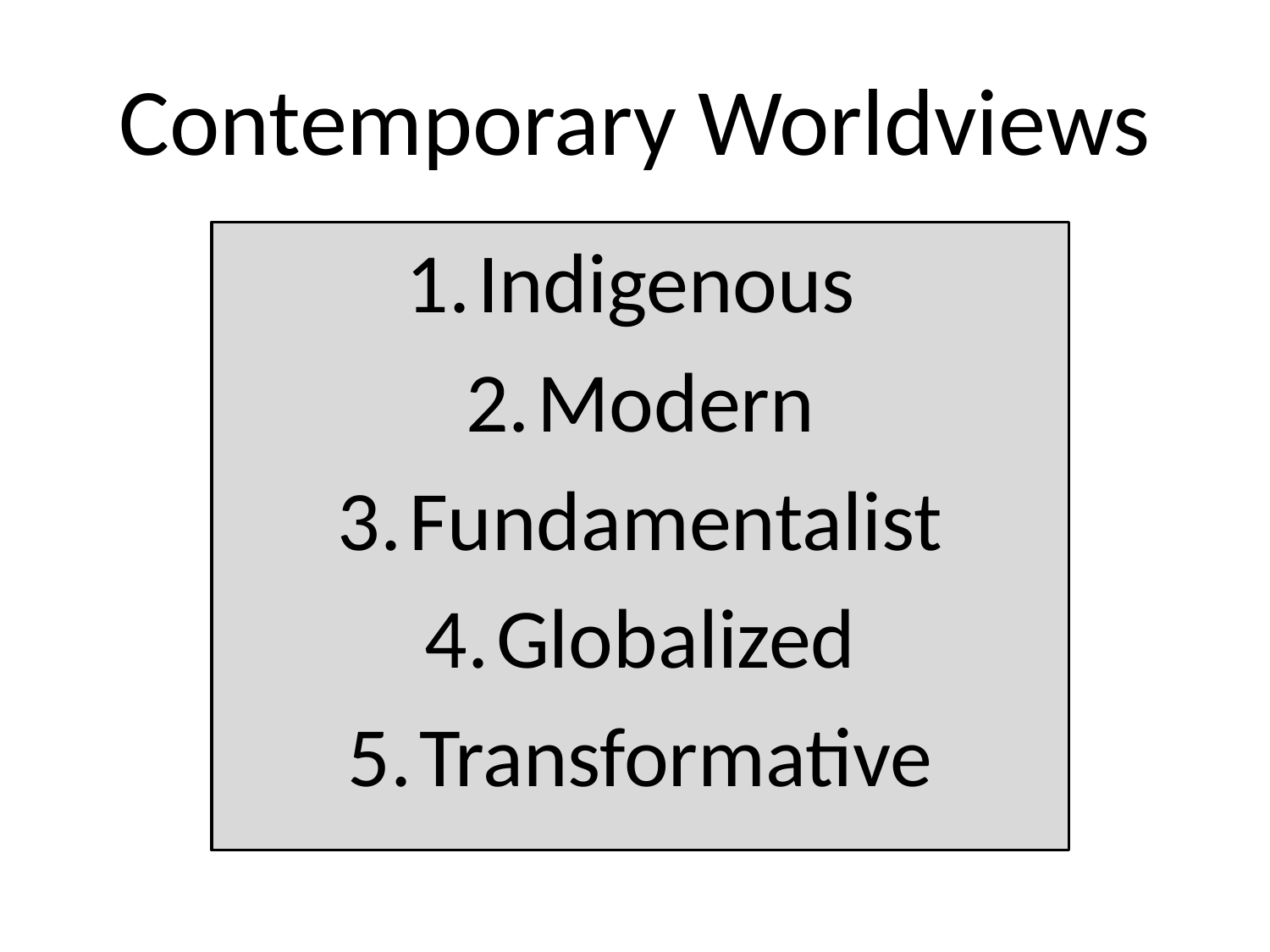

# Contemporary Worldviews
Indigenous
Modern
Fundamentalist
Globalized
Transformative